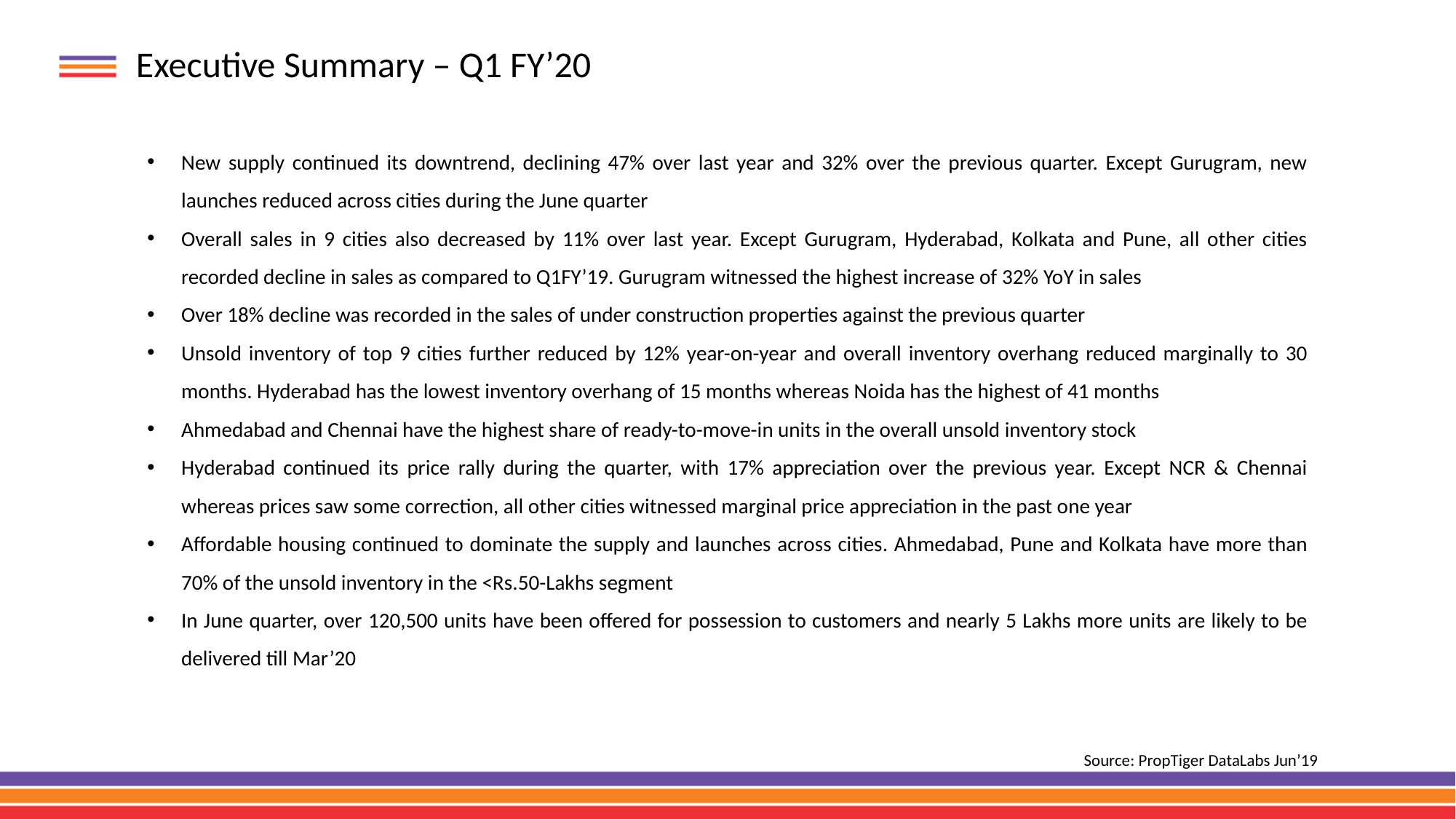

# Executive Summary – Q1 FY’20
New supply continued its downtrend, declining 47% over last year and 32% over the previous quarter. Except Gurugram, new launches reduced across cities during the June quarter
Overall sales in 9 cities also decreased by 11% over last year. Except Gurugram, Hyderabad, Kolkata and Pune, all other cities recorded decline in sales as compared to Q1FY’19. Gurugram witnessed the highest increase of 32% YoY in sales
Over 18% decline was recorded in the sales of under construction properties against the previous quarter
Unsold inventory of top 9 cities further reduced by 12% year-on-year and overall inventory overhang reduced marginally to 30 months. Hyderabad has the lowest inventory overhang of 15 months whereas Noida has the highest of 41 months
Ahmedabad and Chennai have the highest share of ready-to-move-in units in the overall unsold inventory stock
Hyderabad continued its price rally during the quarter, with 17% appreciation over the previous year. Except NCR & Chennai whereas prices saw some correction, all other cities witnessed marginal price appreciation in the past one year
Affordable housing continued to dominate the supply and launches across cities. Ahmedabad, Pune and Kolkata have more than 70% of the unsold inventory in the <Rs.50-Lakhs segment
In June quarter, over 120,500 units have been offered for possession to customers and nearly 5 Lakhs more units are likely to be delivered till Mar’20